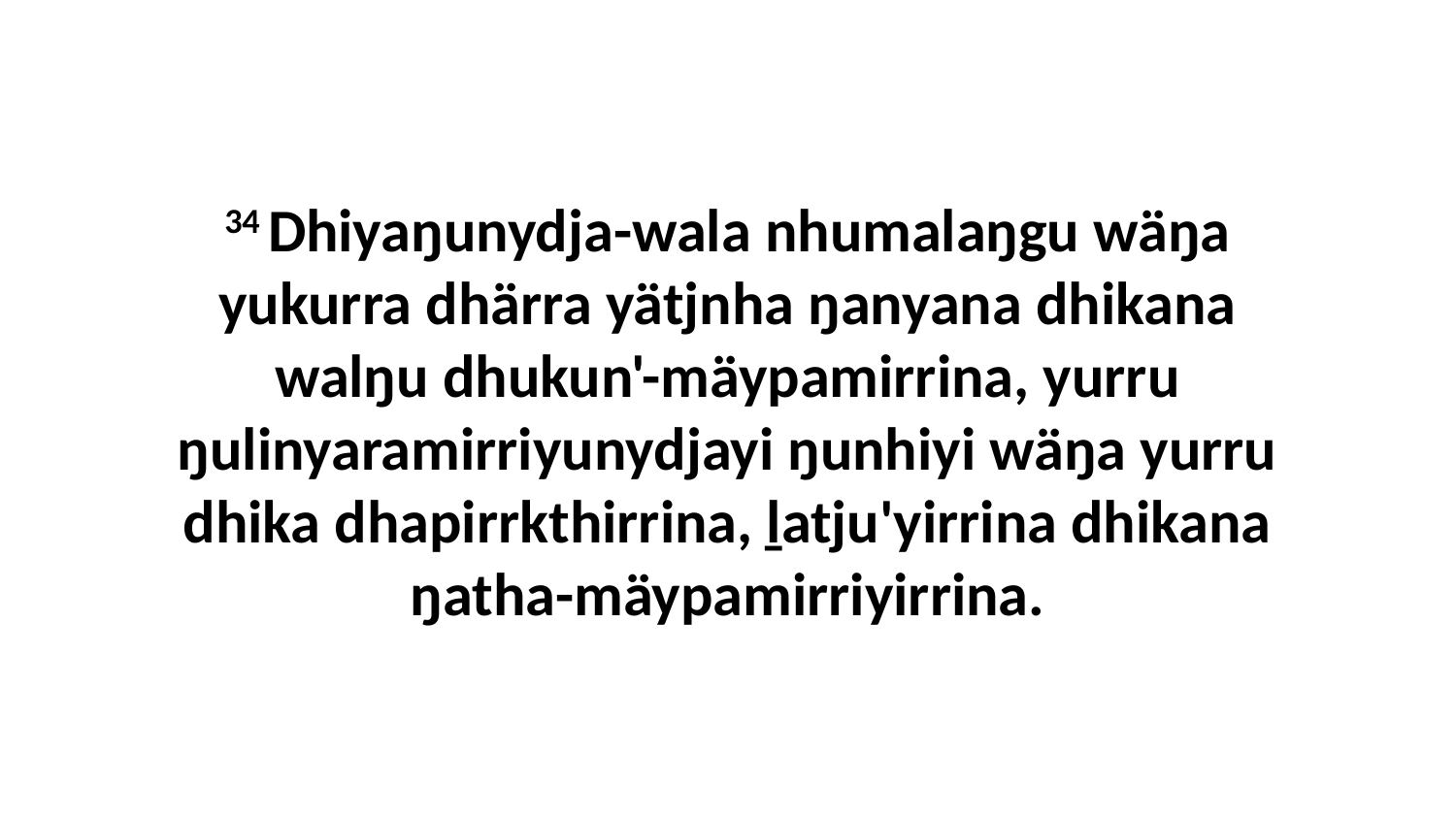

34 Dhiyaŋunydja-wala nhumalaŋgu wäŋa yukurra dhärra yätjnha ŋanyana dhikana walŋu dhukun'-mäypamirrina, yurru ŋulinyaramirriyunydjayi ŋunhiyi wäŋa yurru dhika dhapirrkthirrina, ḻatju'yirrina dhikana ŋatha-mäypamirriyirrina.